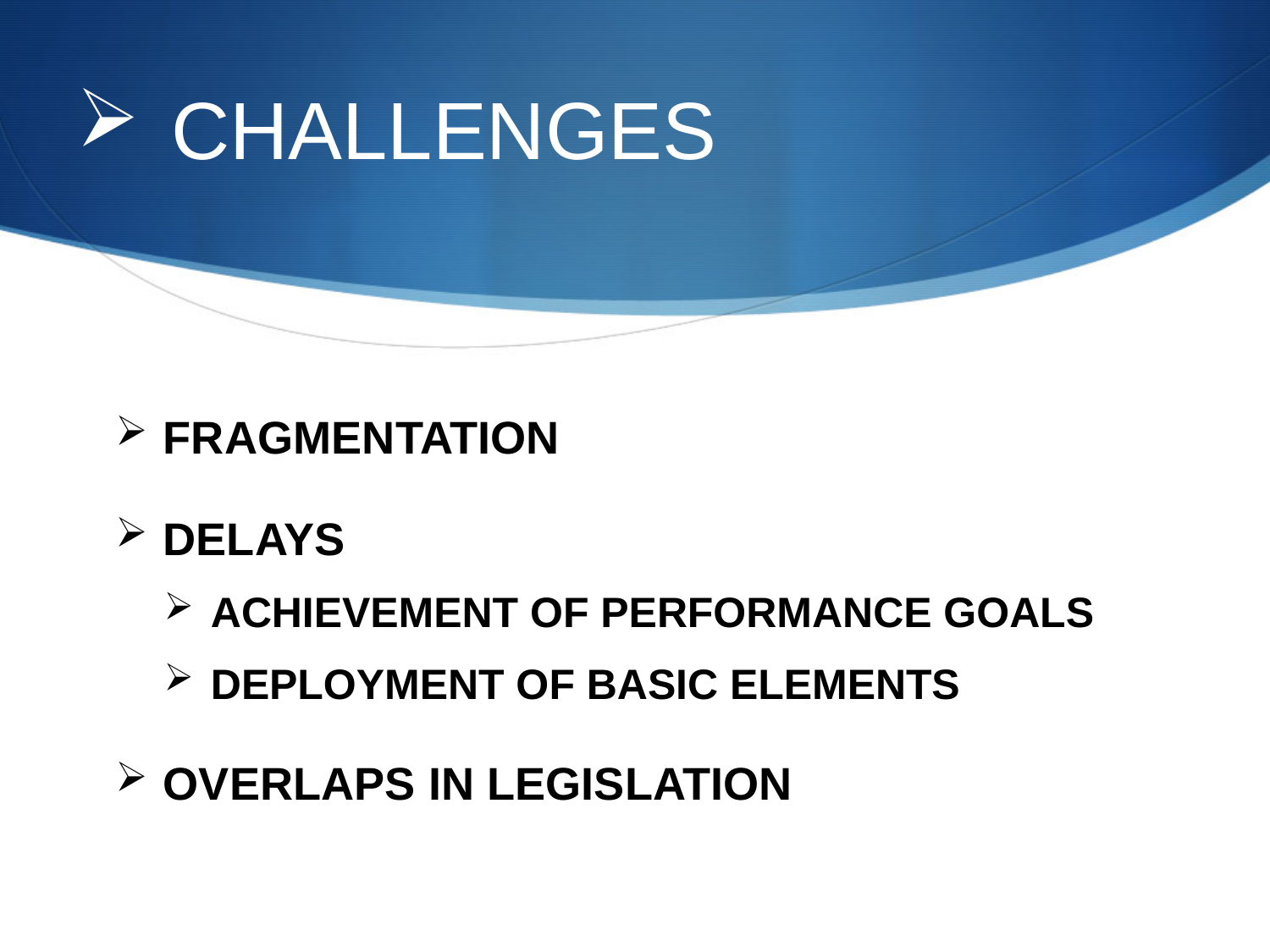

# CHALLENGES
FRAGMENTATION
DELAYS
ACHIEVEMENT OF PERFORMANCE GOALS
DEPLOYMENT OF BASIC ELEMENTS
OVERLAPS IN LEGISLATION